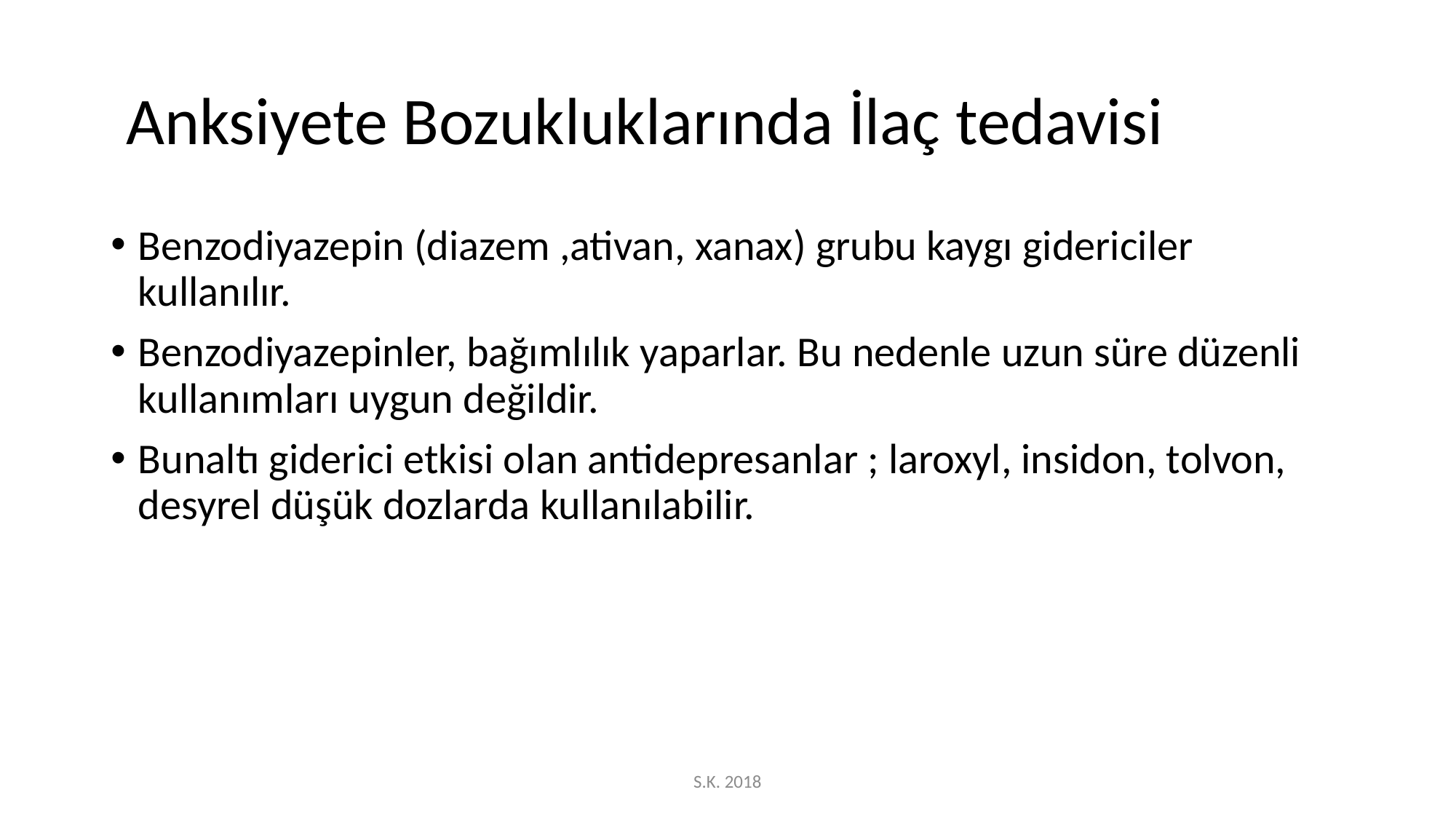

# Anksiyete Bozukluklarında İlaç tedavisi
Benzodiyazepin (diazem ,ativan, xanax) grubu kaygı gidericiler kullanılır.
Benzodiyazepinler, bağımlılık yaparlar. Bu nedenle uzun süre düzenli kullanımları uygun değildir.
Bunaltı giderici etkisi olan antidepresanlar ; laroxyl, insidon, tolvon, desyrel düşük dozlarda kullanılabilir.

S.K. 2018